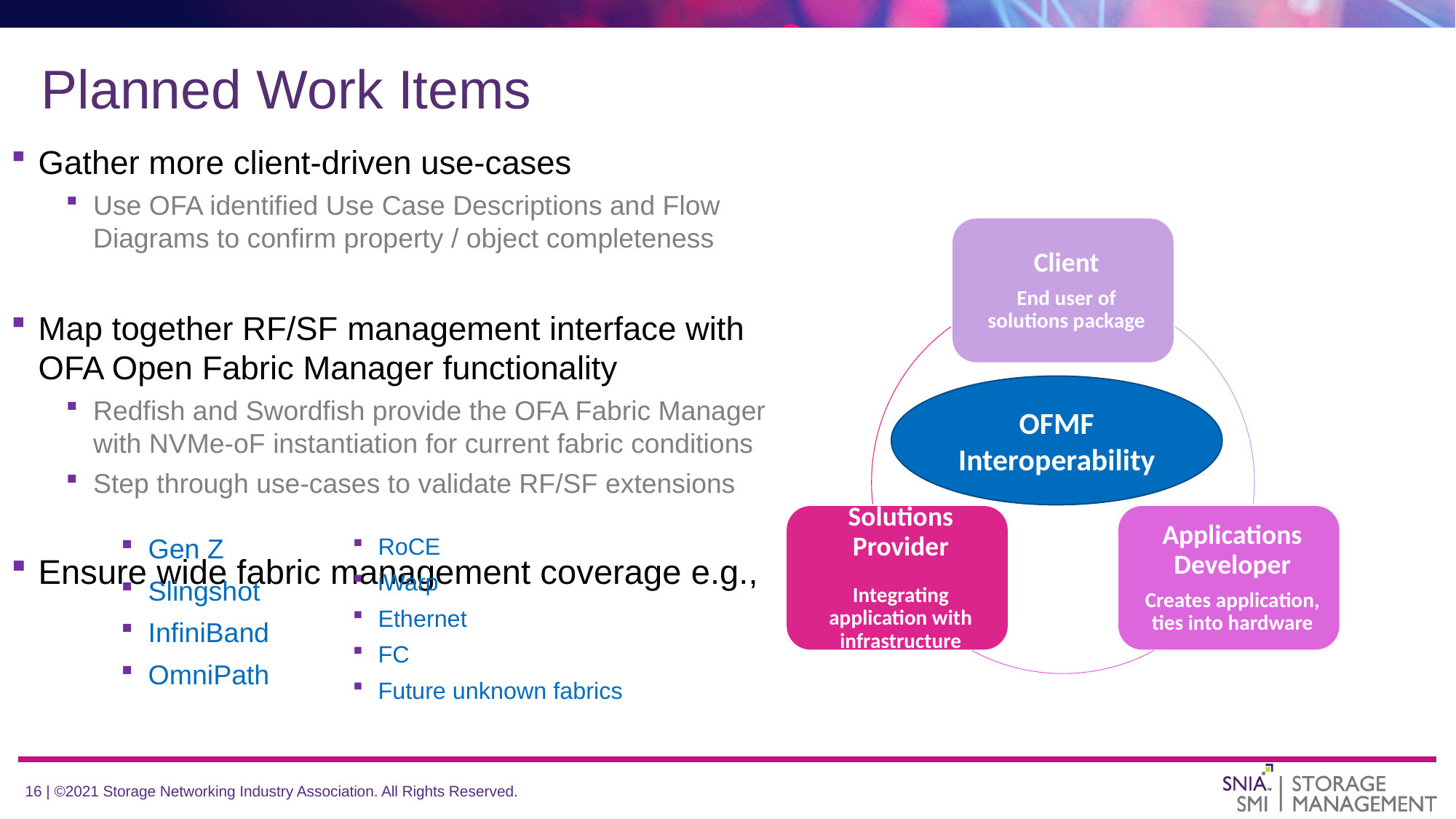

16
# Planned Work Items
Gather more client-driven use-cases
Use OFA identified Use Case Descriptions and Flow Diagrams to confirm property / object completeness

Map together RF/SF management interface with OFA Open Fabric Manager functionality
Redfish and Swordfish provide the OFA Fabric Manager with NVMe-oF instantiation for current fabric conditions
Step through use-cases to validate RF/SF extensions

Ensure wide fabric management coverage e.g.,
Client
End user of solutions package
Applications Developer
Creates application, ties into hardware
Solutions Provider

Integrating application with infrastructure
OFMF
Interoperability
RoCE
iWarp
Ethernet
FC
Future unknown fabrics
Gen Z
Slingshot
InfiniBand
OmniPath